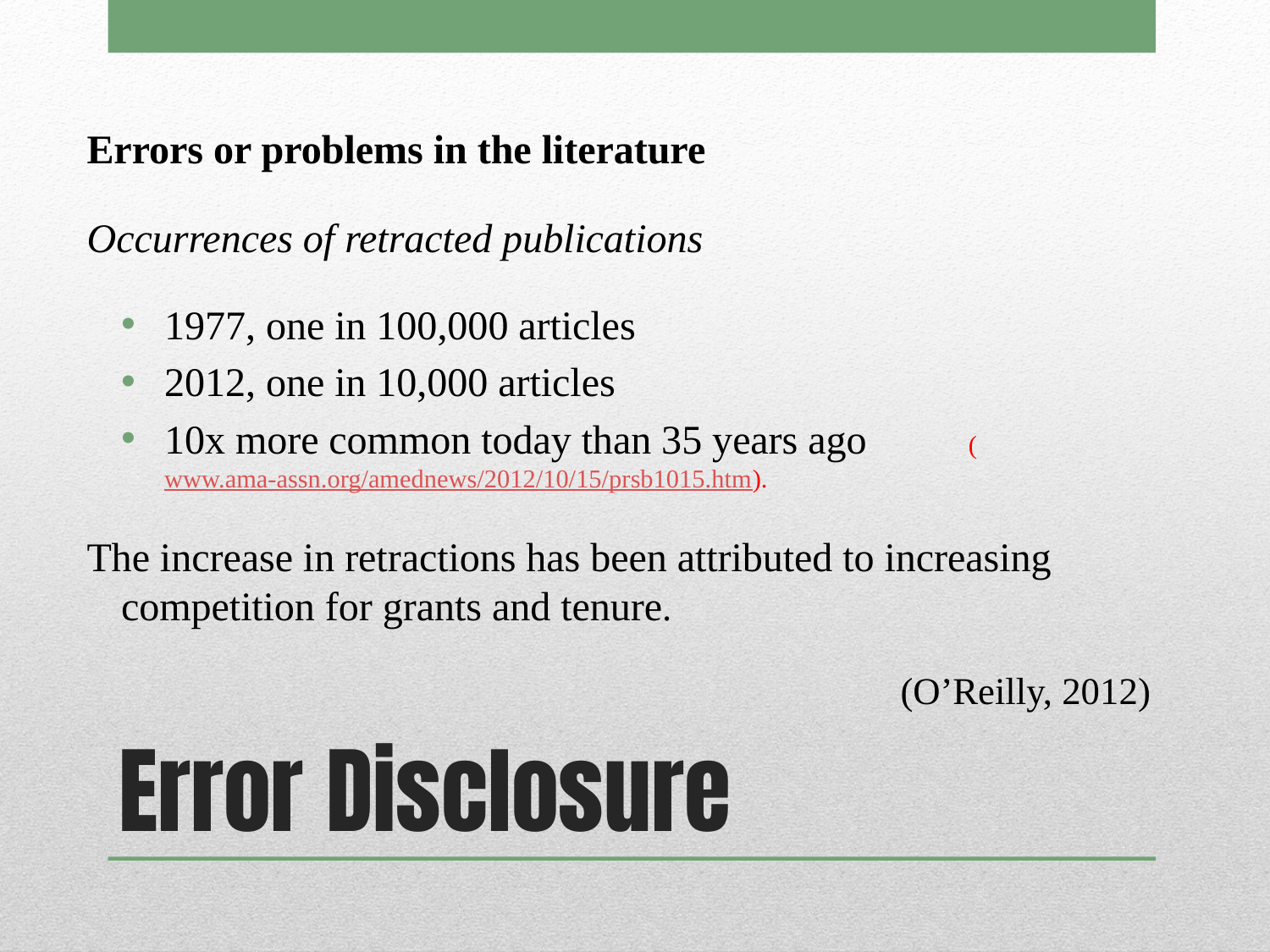

Errors or problems in the literature

Occurrences of retracted publications

1977, one in 100,000 articles
2012, one in 10,000 articles
10x more common today than 35 years ago          (www.ama-assn.org/amednews/2012/10/15/prsb1015.htm).

The increase in retractions has been attributed to increasing competition for grants and tenure.

(O’Reilly, 2012)

# Error Disclosure